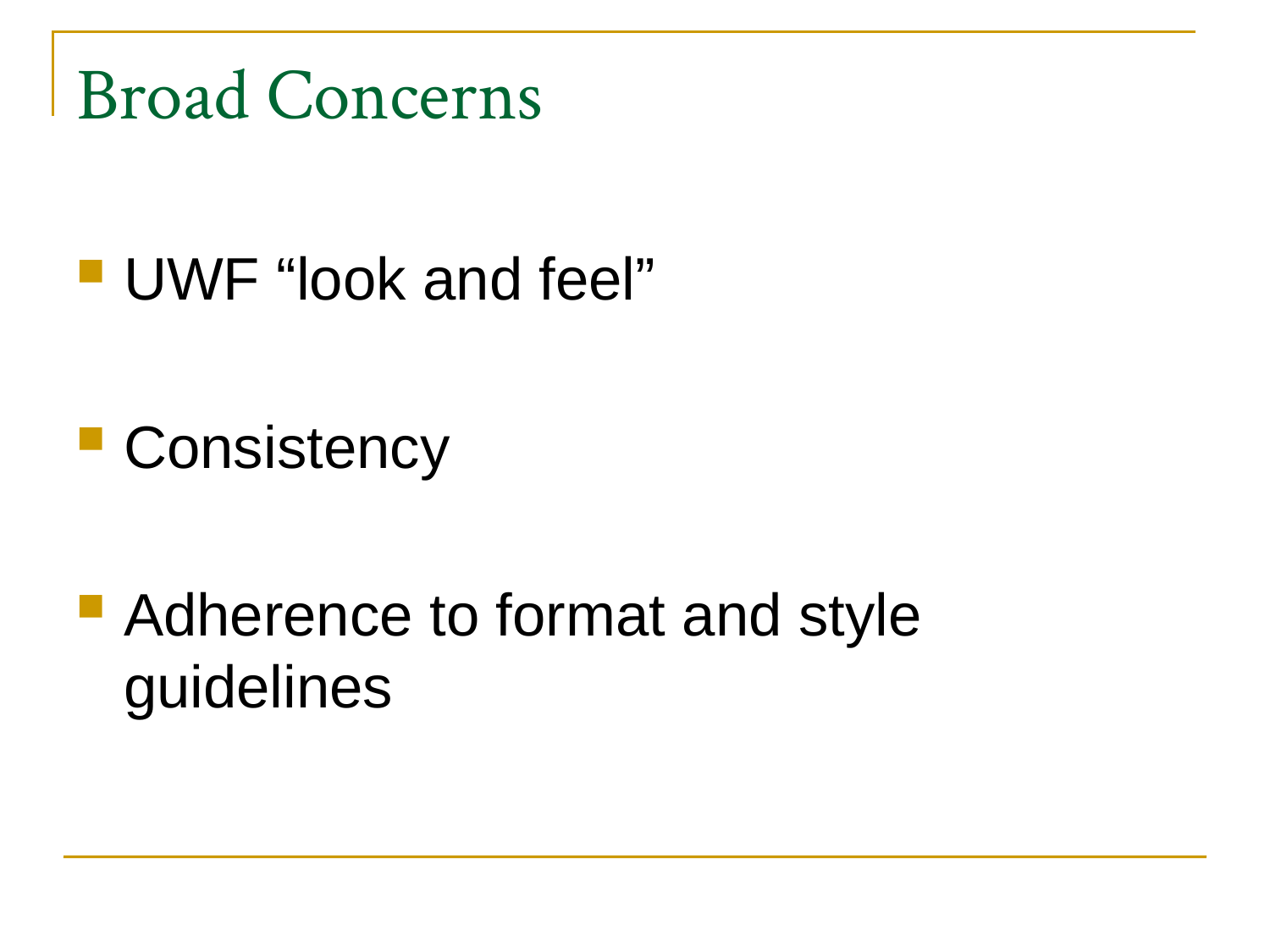

# Broad Concerns

UWF “look and feel”

Consistency

Adherence to format and style guidelines